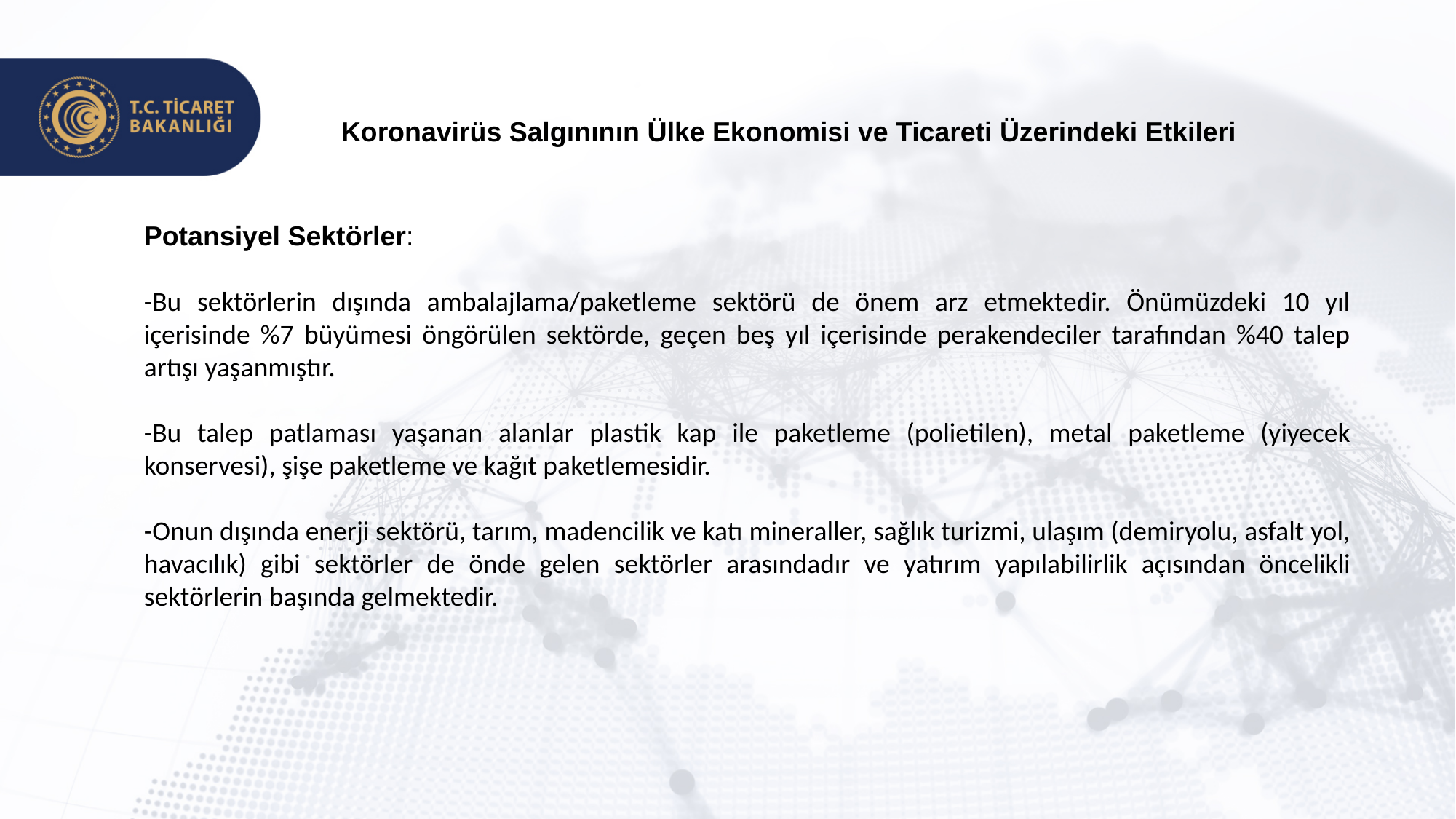

Koronavirüs Salgınının Ülke Ekonomisi ve Ticareti Üzerindeki Etkileri
Potansiyel Sektörler:

-Bu sektörlerin dışında ambalajlama/paketleme sektörü de önem arz etmektedir. Önümüzdeki 10 yıl içerisinde %7 büyümesi öngörülen sektörde, geçen beş yıl içerisinde perakendeciler tarafından %40 talep artışı yaşanmıştır.

-Bu talep patlaması yaşanan alanlar plastik kap ile paketleme (polietilen), metal paketleme (yiyecek konservesi), şişe paketleme ve kağıt paketlemesidir.

-Onun dışında enerji sektörü, tarım, madencilik ve katı mineraller, sağlık turizmi, ulaşım (demiryolu, asfalt yol, havacılık) gibi sektörler de önde gelen sektörler arasındadır ve yatırım yapılabilirlik açısından öncelikli sektörlerin başında gelmektedir.